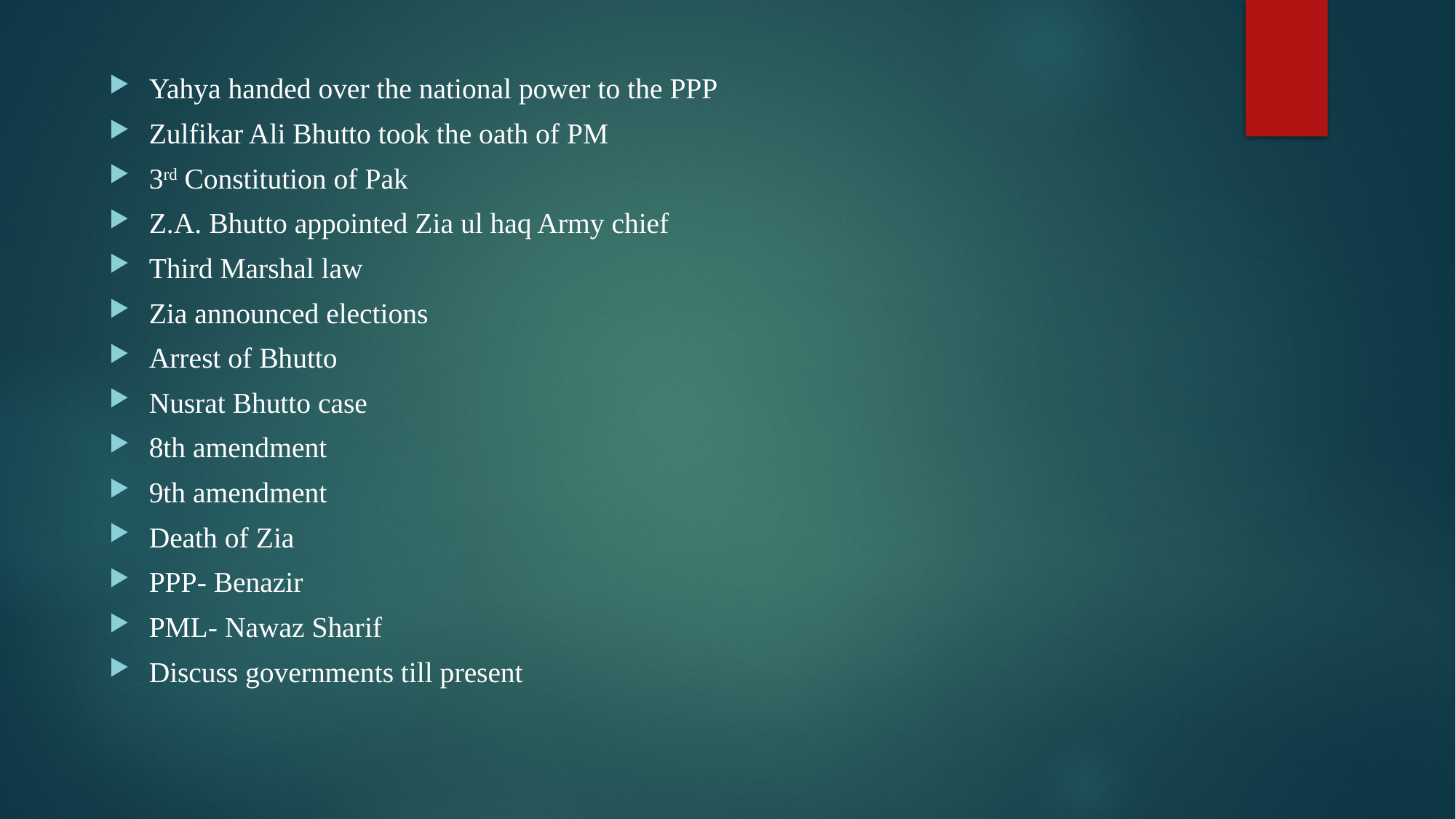

Yahya handed over the national power to the PPP
Zulfikar Ali Bhutto took the oath of PM
3rd Constitution of Pak
Z.A. Bhutto appointed Zia ul haq Army chief
Third Marshal law
Zia announced elections
Arrest of Bhutto
Nusrat Bhutto case
8th amendment
9th amendment
Death of Zia
PPP- Benazir
PML- Nawaz Sharif
Discuss governments till present